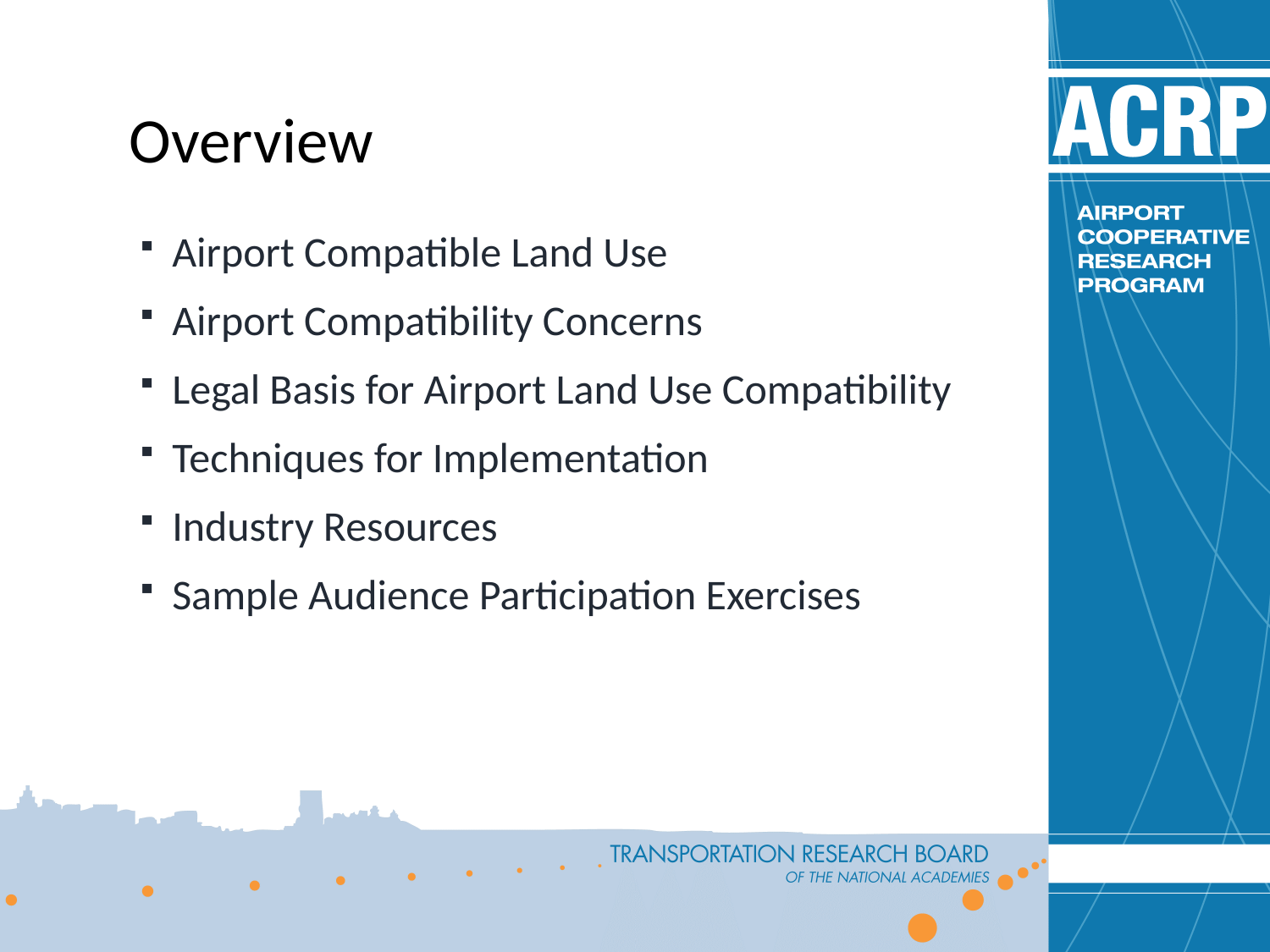

# Overview
Airport Compatible Land Use
Airport Compatibility Concerns
Legal Basis for Airport Land Use Compatibility
Techniques for Implementation
Industry Resources
Sample Audience Participation Exercises
3